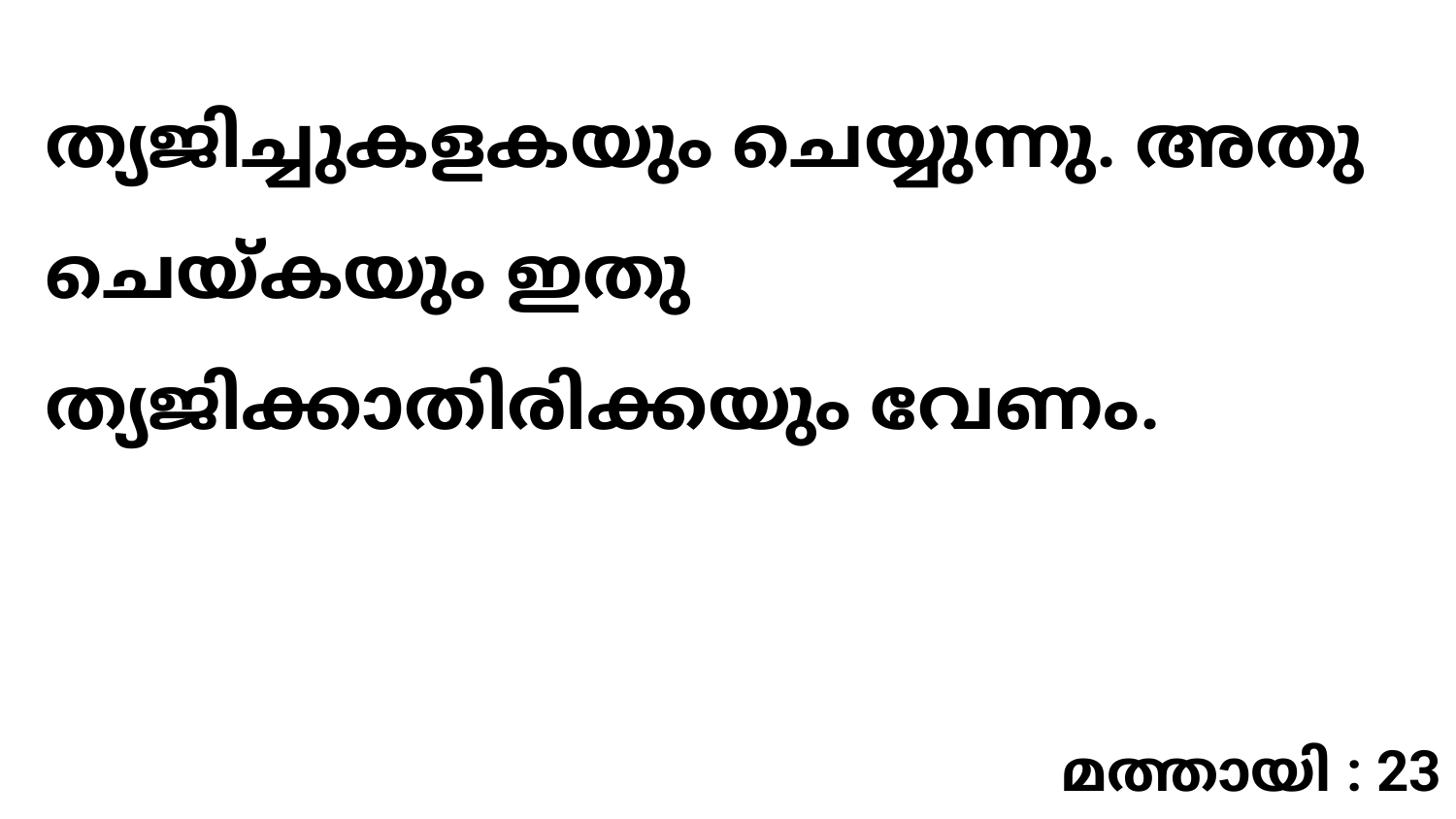

ത്യജിച്ചുകളകയും ചെയ്യുന്നു. അതു ചെയ്കയും ഇതു ത്യജിക്കാതിരിക്കയും വേണം.
മത്തായി : 23